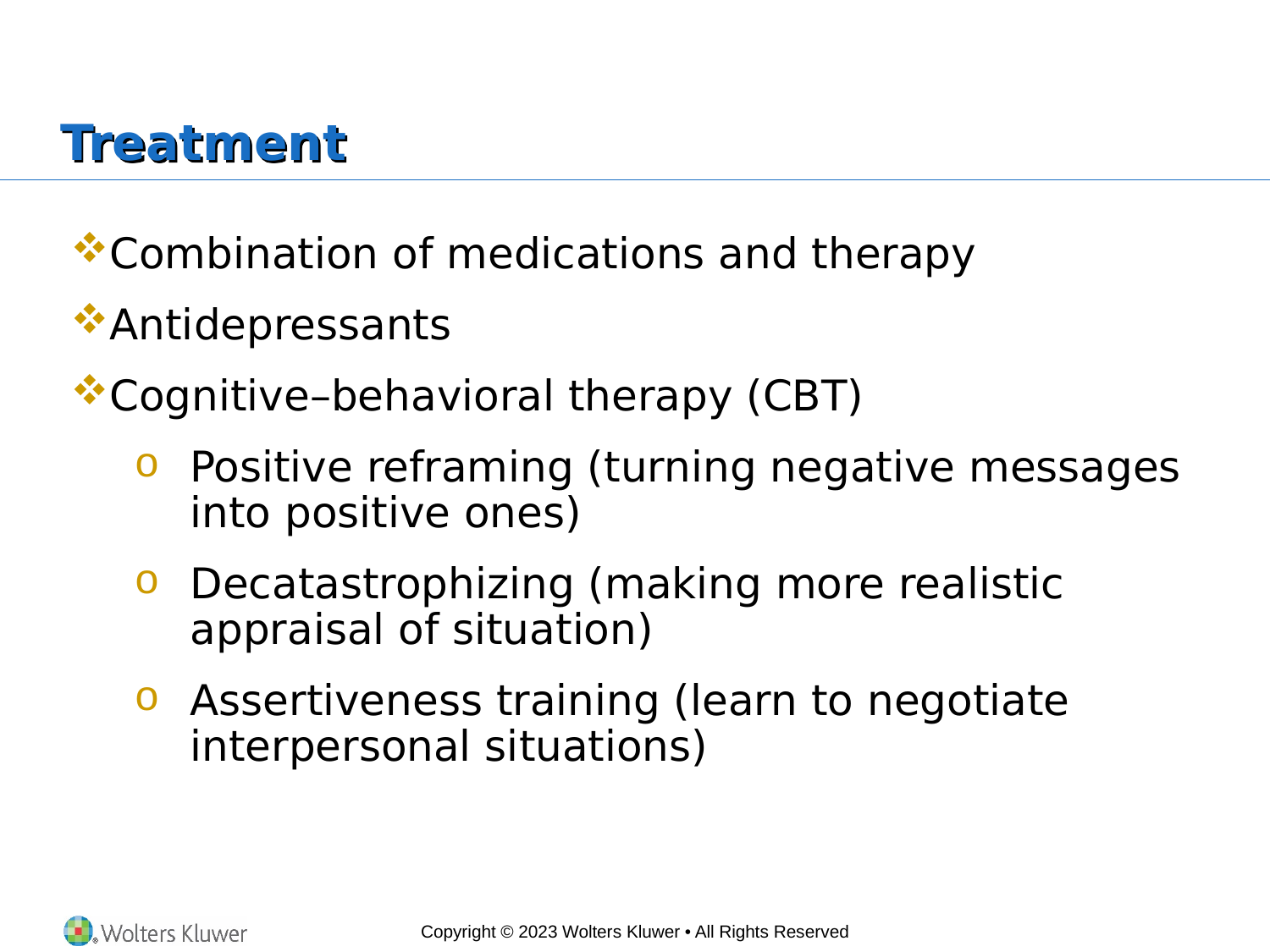

# Treatment
Combination of medications and therapy
Antidepressants
Cognitive–behavioral therapy (CBT)
Positive reframing (turning negative messages into positive ones)
Decatastrophizing (making more realistic appraisal of situation)
Assertiveness training (learn to negotiate interpersonal situations)